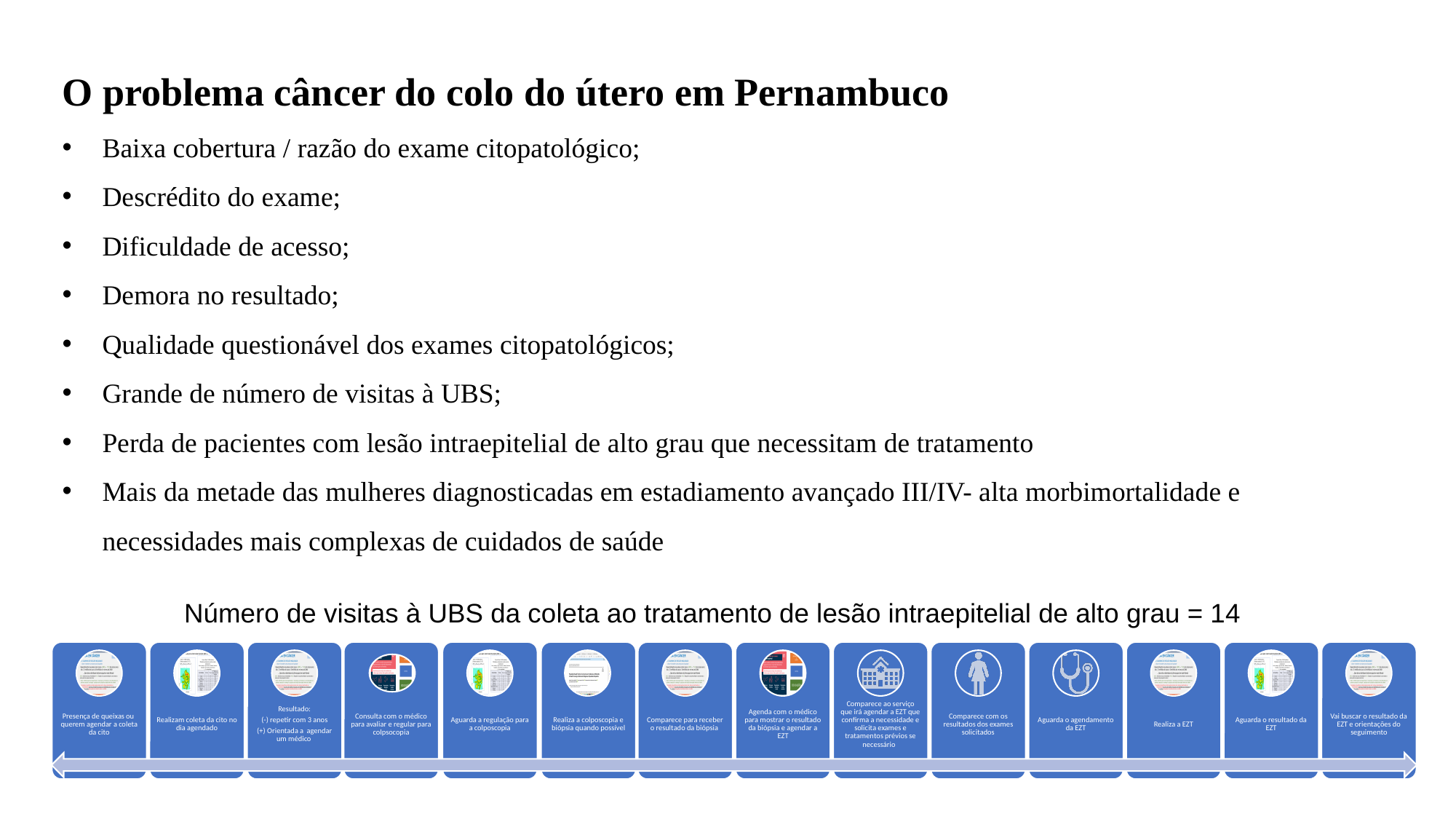

O problema câncer do colo do útero em Pernambuco
Baixa cobertura / razão do exame citopatológico;
Descrédito do exame;
Dificuldade de acesso;
Demora no resultado;
Qualidade questionável dos exames citopatológicos;
Grande de número de visitas à UBS;
Perda de pacientes com lesão intraepitelial de alto grau que necessitam de tratamento
Mais da metade das mulheres diagnosticadas em estadiamento avançado III/IV- alta morbimortalidade e necessidades mais complexas de cuidados de saúde

Número de visitas à UBS da coleta ao tratamento de lesão intraepitelial de alto grau = 14
Presença de queixas ou  querem agendar a coleta da cito
Realizam coleta da cito no dia agendado
 Resultado:
(-) repetir com 3 anos
(+) Orientada a  agendar um médico
Consulta com o médico para avaliar e regular para colpsocopia
Aguarda a regulação para a colposcopia
Realiza a colposcopia e biópsia quando possível
Comparece para receber o resultado da biópsia
Agenda com o médico para mostrar o resultado da biópsia e agendar a EZT
Comparece ao serviço que irá agendar a EZT que confirma a necessidade e solicita exames e tratamentos prévios se necessário
Comparece com os resultados dos exames solicitados
Aguarda o agendamento da EZT
Realiza a EZT
Aguarda o resultado da EZT
Vai buscar o resultado da EZT e orientações do seguimento